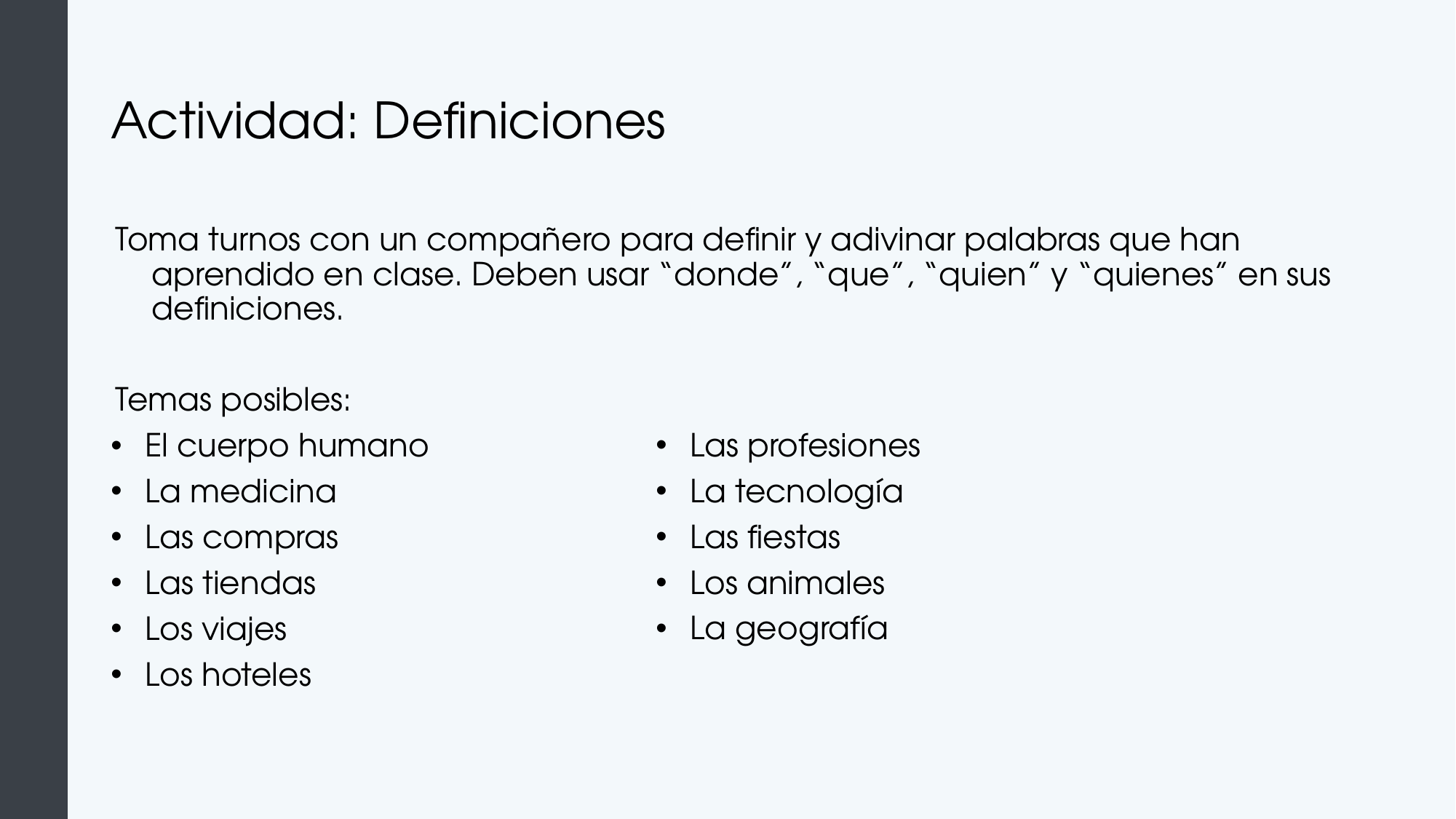

# Actividad: Definiciones
Toma turnos con un compañero para definir y adivinar palabras que han aprendido en clase. Deben usar “donde”, “que”, “quien” y “quienes” en sus definiciones.

Temas posibles:
El cuerpo humano
La medicina
Las compras
Las tiendas
Los viajes
Los hoteles

Las profesiones
La tecnología
Las fiestas
Los animales
La geografía